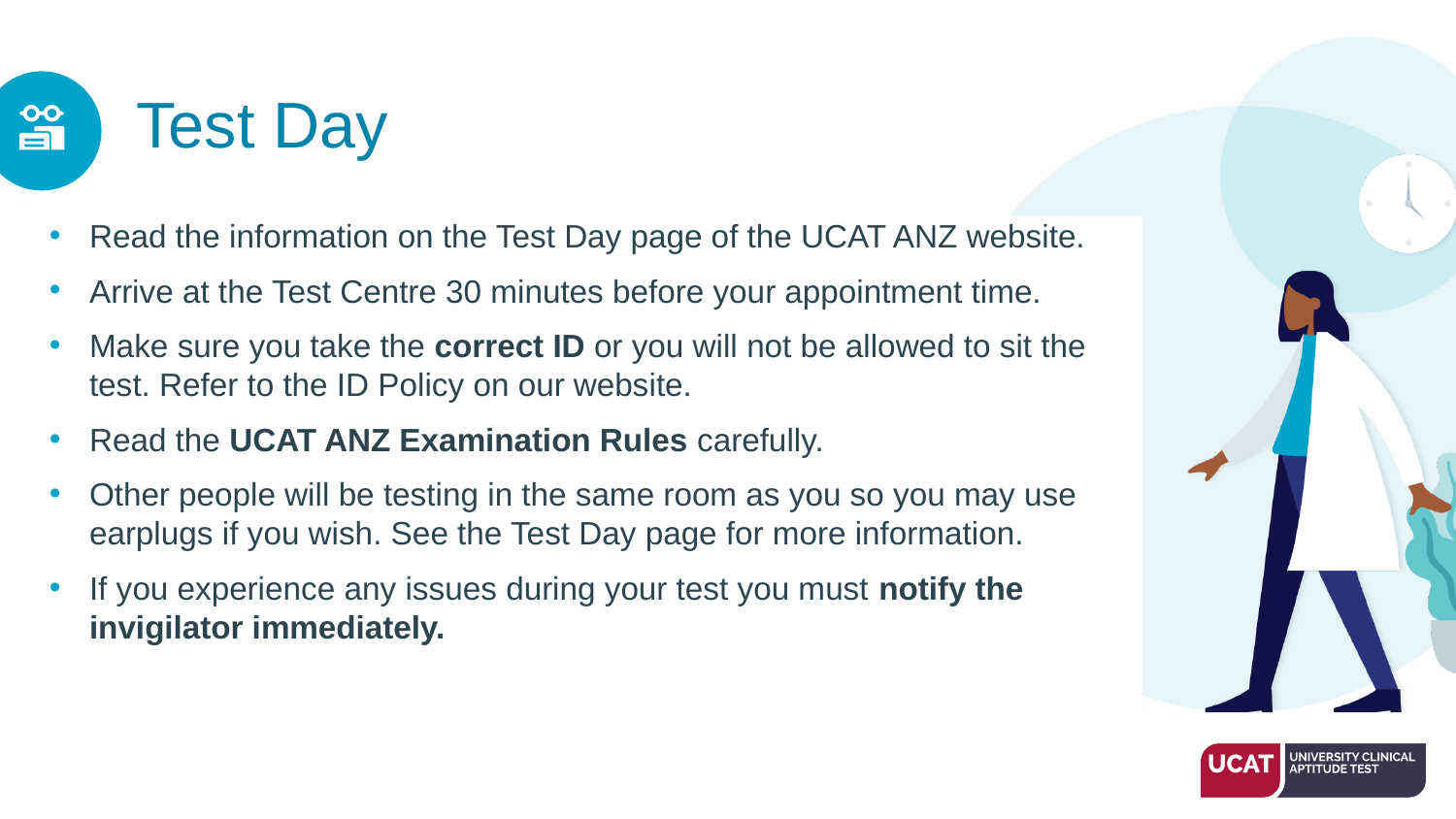

# Test Day

Read the information on the Test Day page of the UCAT ANZ website.
Arrive at the Test Centre 30 minutes before your appointment time.
Make sure you take the correct ID or you will not be allowed to sit the test. Refer to the ID Policy on our website.
Read the UCAT ANZ Examination Rules carefully.
Other people will be testing in the same room as you so you may use earplugs if you wish. See the Test Day page for more information.
If you experience any issues during your test you must notify the invigilator immediately.